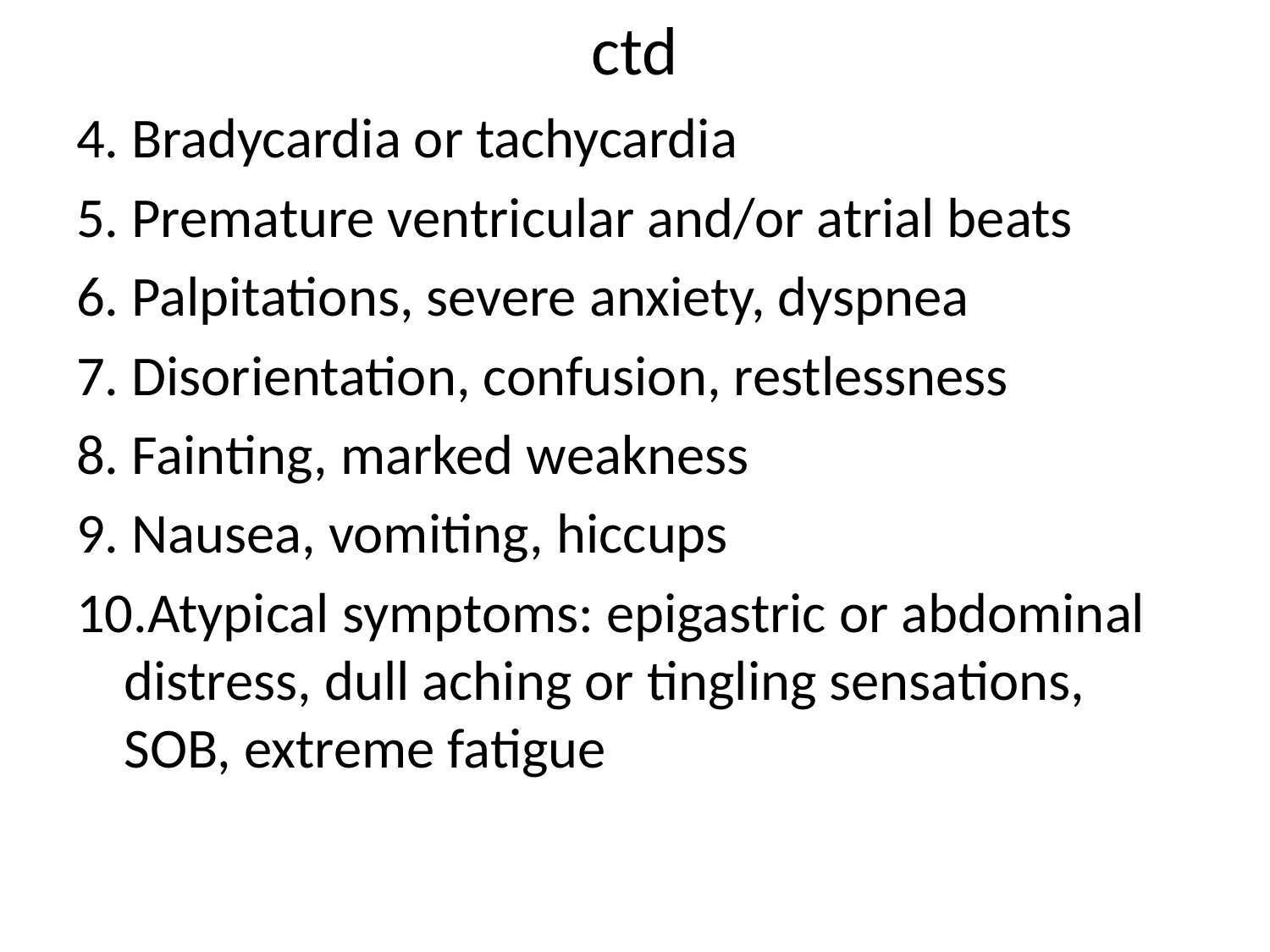

# ctd
4. Bradycardia or tachycardia
5. Premature ventricular and/or atrial beats
6. Palpitations, severe anxiety, dyspnea
7. Disorientation, confusion, restlessness
8. Fainting, marked weakness
9. Nausea, vomiting, hiccups
10.Atypical symptoms: epigastric or abdominal distress, dull aching or tingling sensations, SOB, extreme fatigue